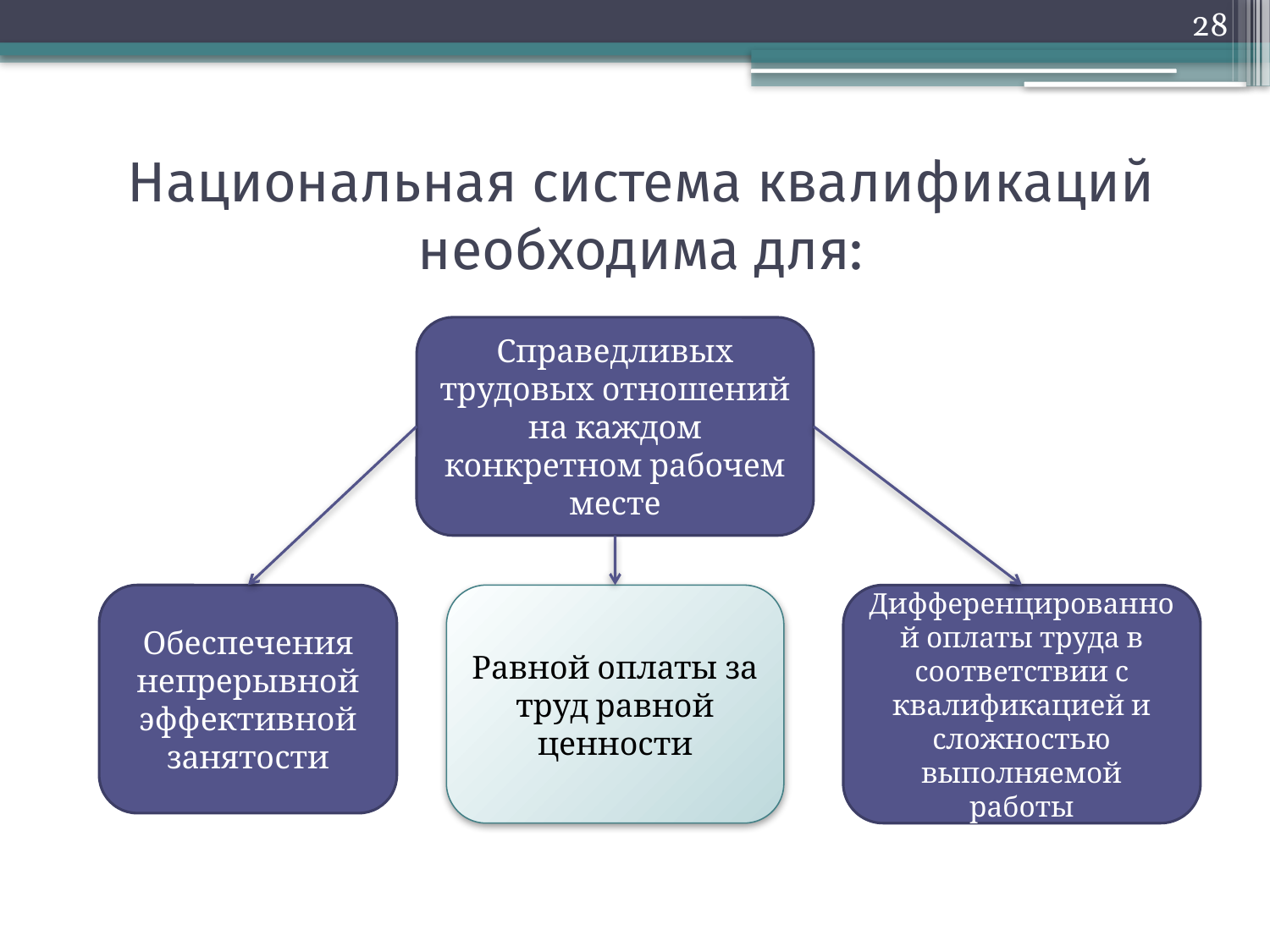

28
# Национальная система квалификаций необходима для:
Справедливых трудовых отношений на каждом конкретном рабочем месте
Обеспечения непрерывной эффективной занятости
Равной оплаты за труд равной ценности
Дифференцированной оплаты труда в соответствии с квалификацией и сложностью выполняемой работы